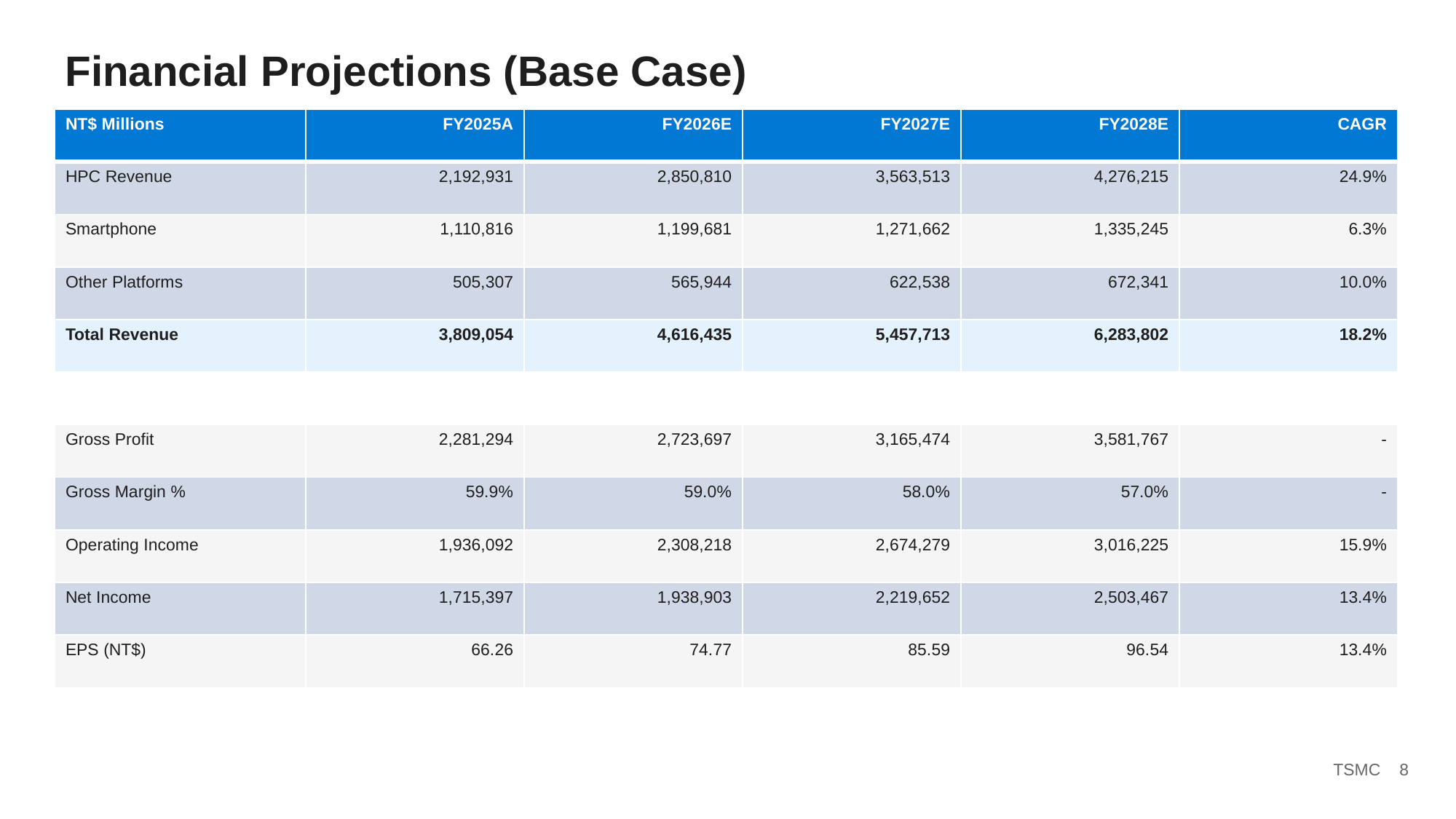

Financial Projections (Base Case)
| NT$ Millions | FY2025A | FY2026E | FY2027E | FY2028E | CAGR |
| --- | --- | --- | --- | --- | --- |
| HPC Revenue | 2,192,931 | 2,850,810 | 3,563,513 | 4,276,215 | 24.9% |
| Smartphone | 1,110,816 | 1,199,681 | 1,271,662 | 1,335,245 | 6.3% |
| Other Platforms | 505,307 | 565,944 | 622,538 | 672,341 | 10.0% |
| Total Revenue | 3,809,054 | 4,616,435 | 5,457,713 | 6,283,802 | 18.2% |
|  |  |  |  |  |  |
| Gross Profit | 2,281,294 | 2,723,697 | 3,165,474 | 3,581,767 | - |
| Gross Margin % | 59.9% | 59.0% | 58.0% | 57.0% | - |
| Operating Income | 1,936,092 | 2,308,218 | 2,674,279 | 3,016,225 | 15.9% |
| Net Income | 1,715,397 | 1,938,903 | 2,219,652 | 2,503,467 | 13.4% |
| EPS (NT$) | 66.26 | 74.77 | 85.59 | 96.54 | 13.4% |
TSMC    8